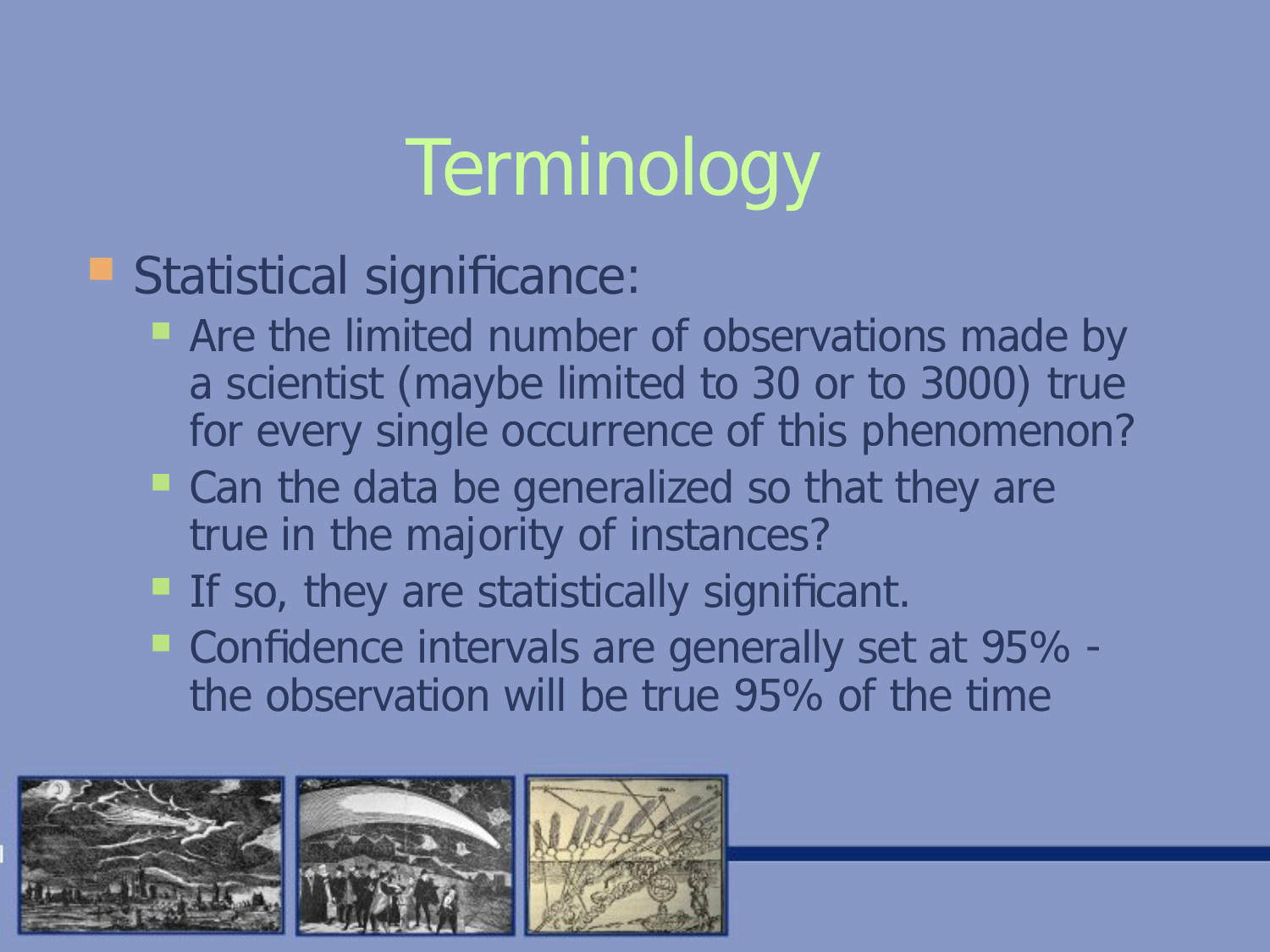

# Terminology
Statistical significance:
Are the limited number of observations made by a scientist (maybe limited to 30 or to 3000) true for every single occurrence of this phenomenon?
Can the data be generalized so that they are true in the majority of instances?
If so, they are statistically significant.
Confidence intervals are generally set at 95% - the observation will be true 95% of the time